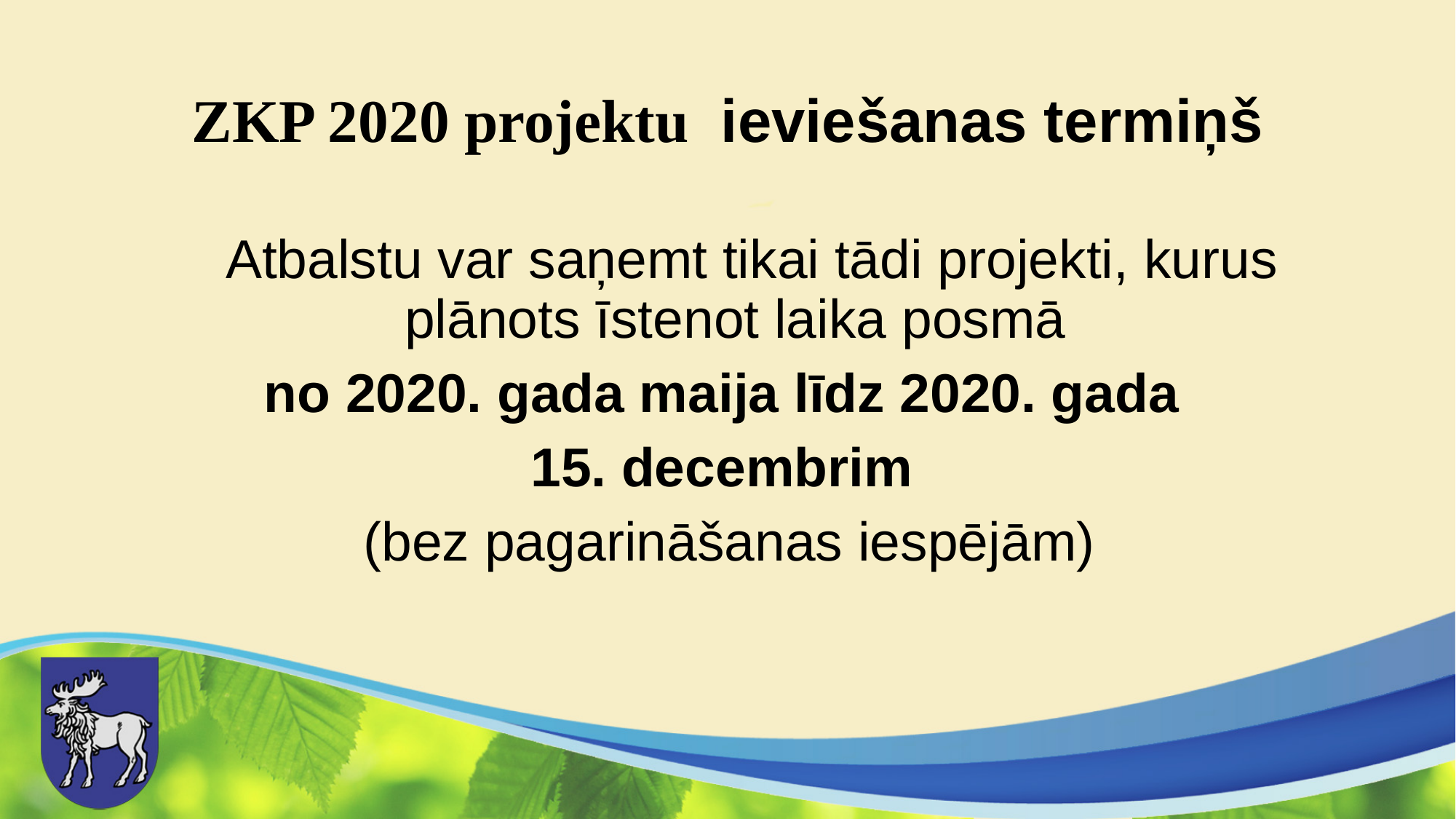

# ZKP 2020 projektu  ieviešanas termiņš
   Atbalstu var saņemt tikai tādi projekti, kurus plānots īstenot laika posmā
no 2020. gada maija līdz 2020. gada
15. decembrim
(bez pagarināšanas iespējām)